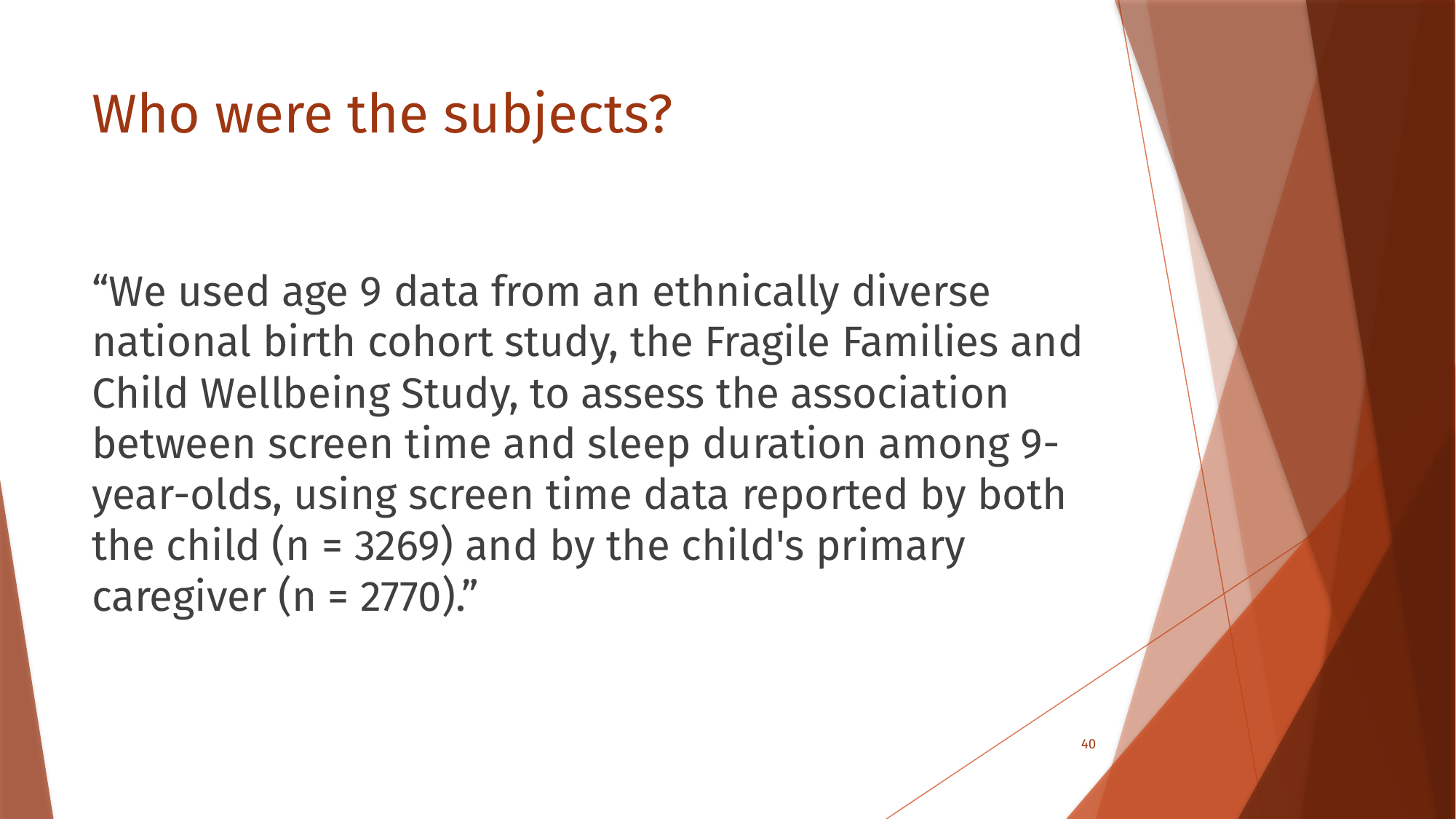

# Who were the subjects?
“We used age 9 data from an ethnically diverse national birth cohort study, the Fragile Families and Child Wellbeing Study, to assess the association between screen time and sleep duration among 9-year-olds, using screen time data reported by both the child (n = 3269) and by the child's primary caregiver (n = 2770).”

40